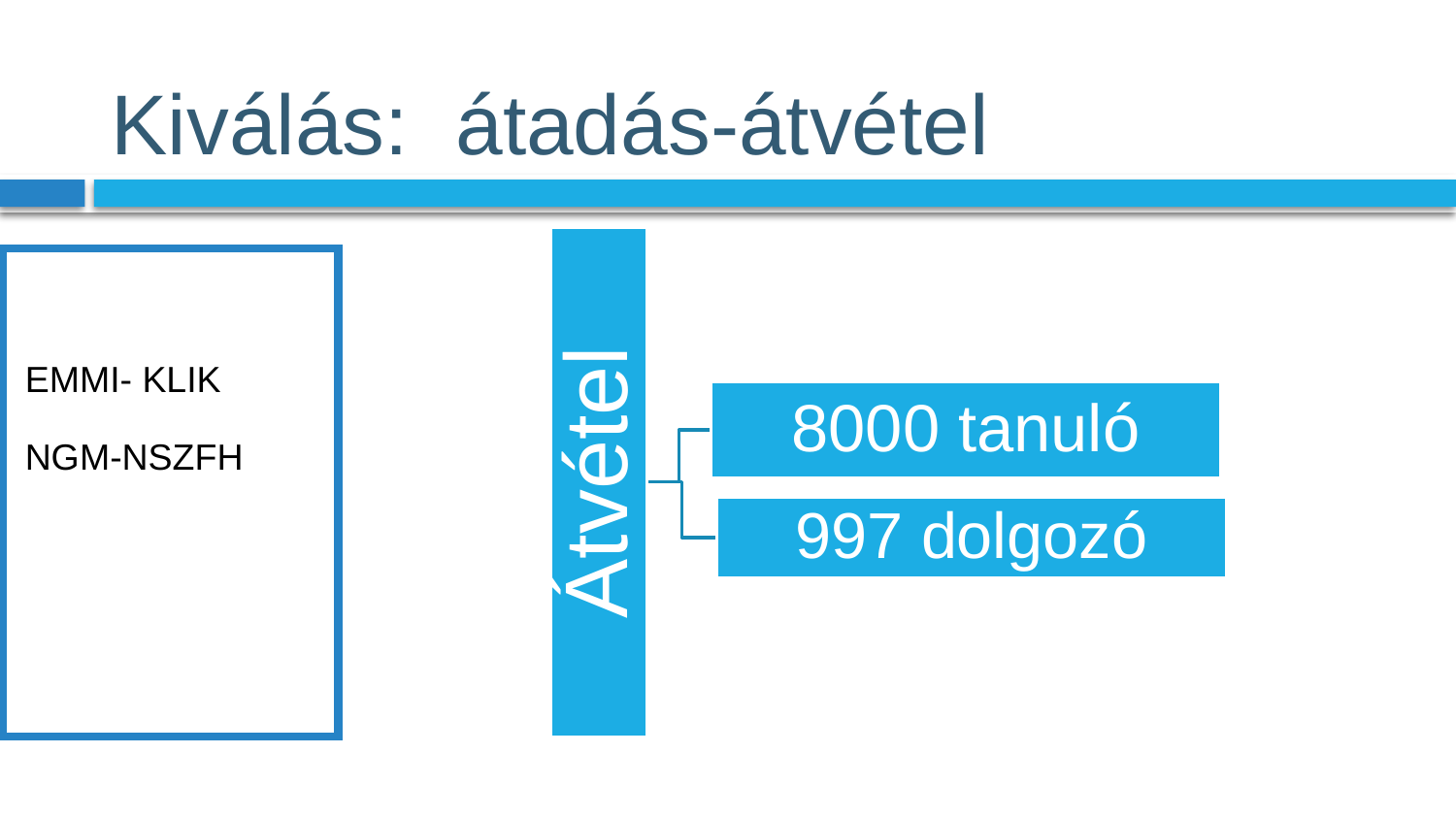

# Kiválás:  átadás-átvétel

Átvétel
8000 tanuló
997 dolgozó

EMMI- KLIK
NGM-NSZFH